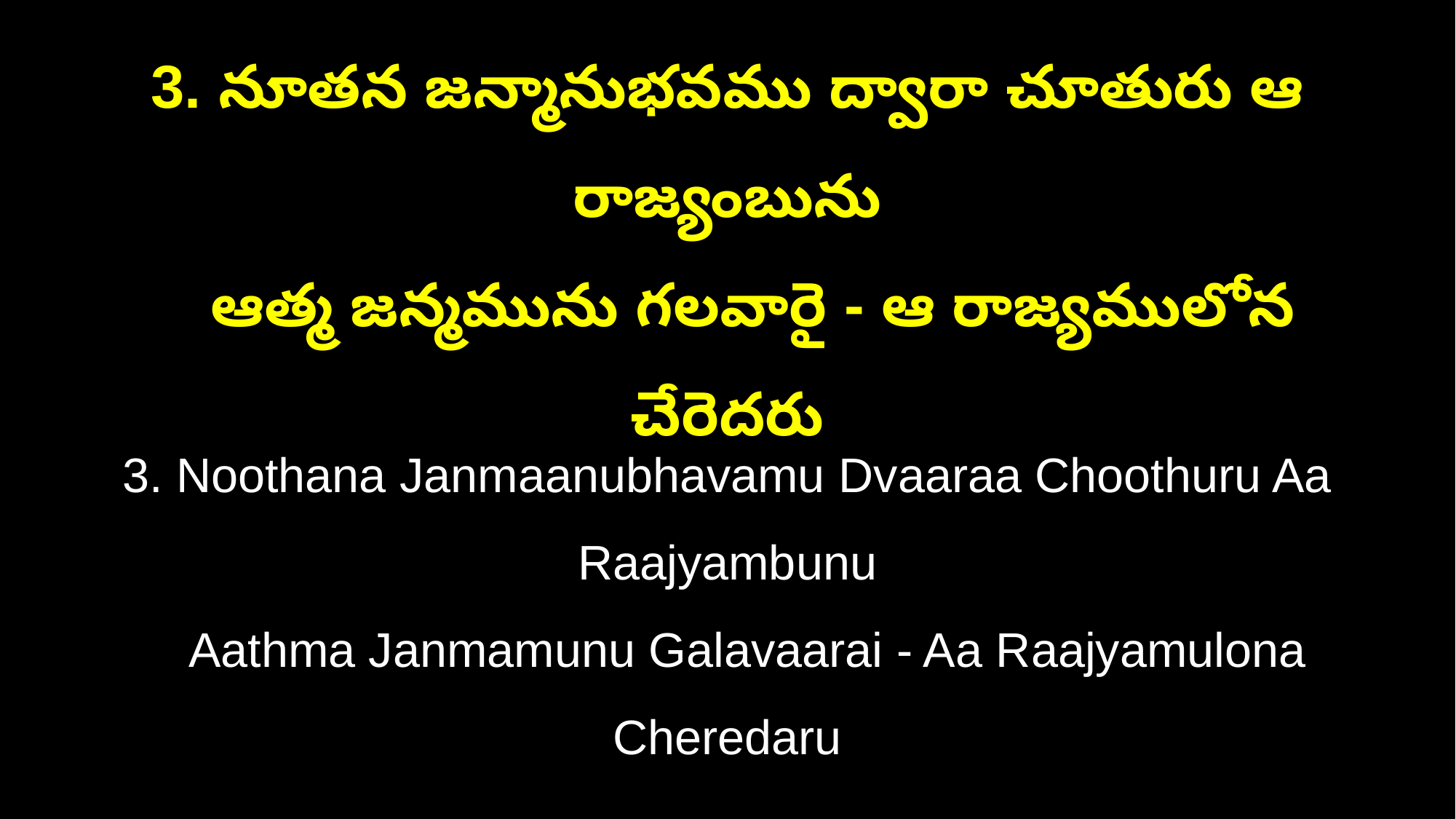

3. నూతన జన్మానుభవము ద్వారా చూతురు ఆ రాజ్యంబును
   ఆత్మ జన్మమును గలవారై - ఆ రాజ్యములోన చేరెదరు
3. Noothana Janmaanubhavamu Dvaaraa Choothuru Aa Raajyambunu
   Aathma Janmamunu Galavaarai - Aa Raajyamulona Cheredaru